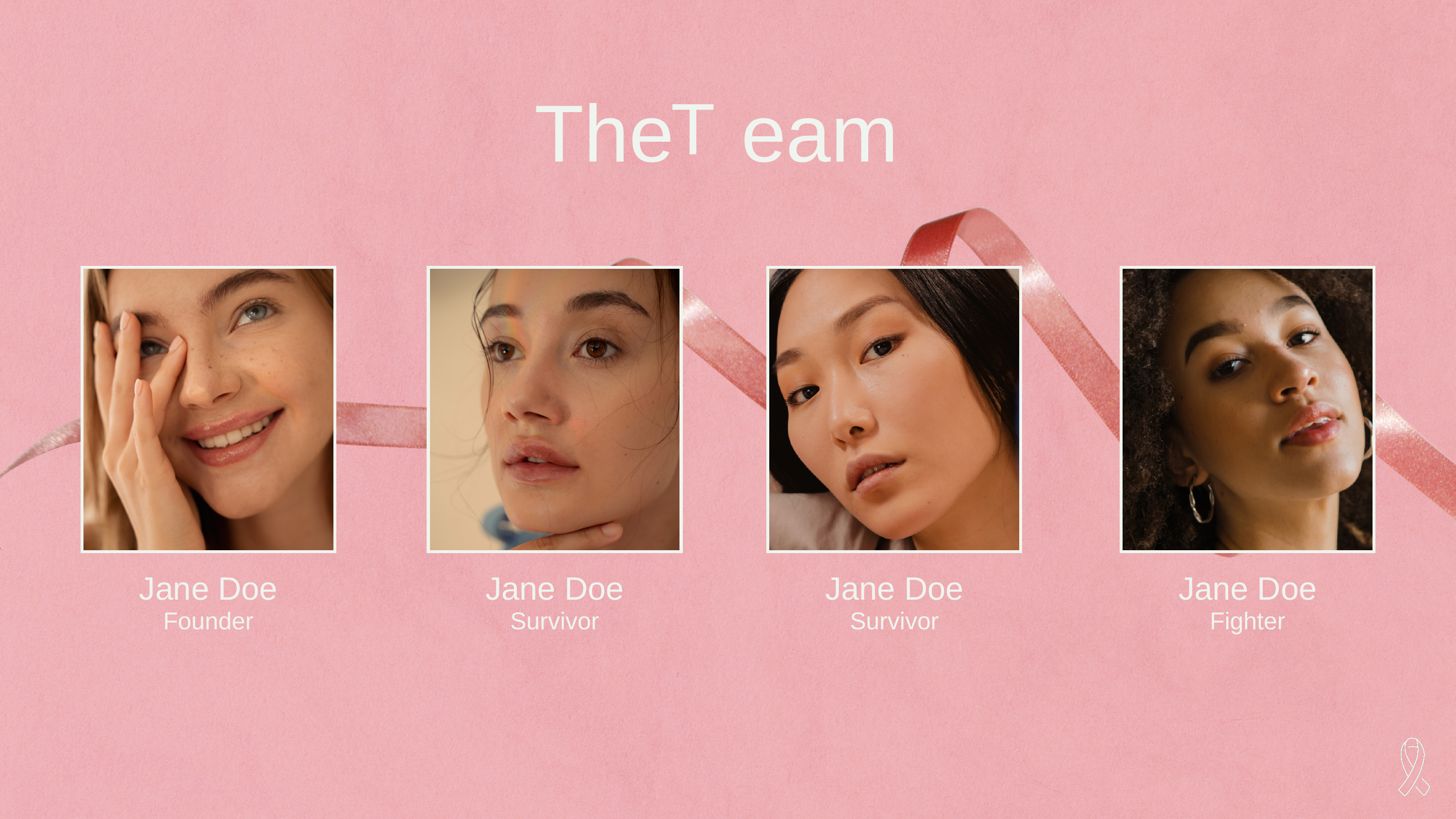

The   eam
T

Jane Doe
Jane Doe
Jane Doe
Jane Doe
Founder
Survivor
Survivor
Fighter